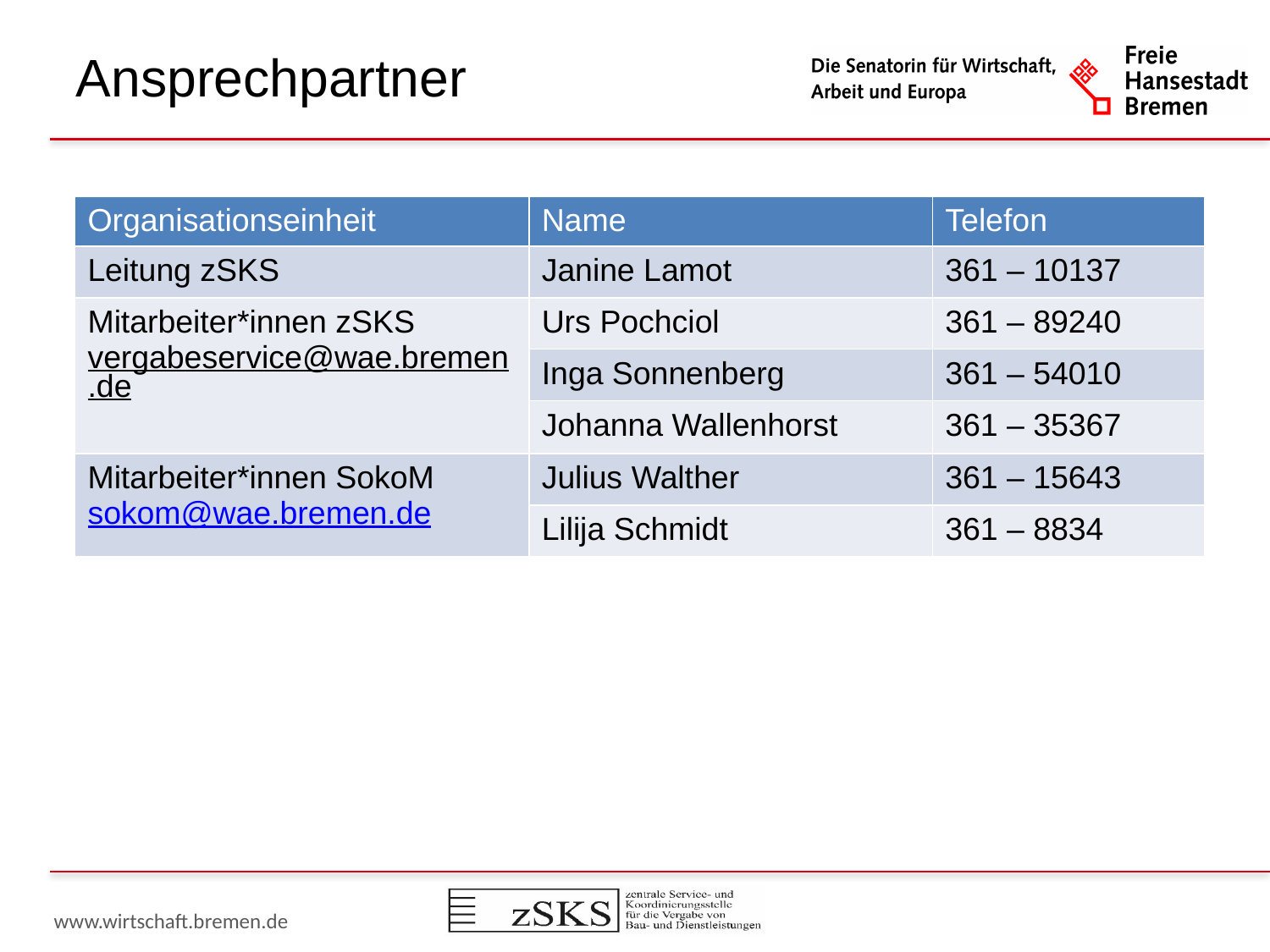

# Ansprechpartner

| Organisationseinheit | Name | Telefon |
| --- | --- | --- |
| Leitung zSKS | Janine Lamot | 361 – 10137 |
| Mitarbeiter\*innen zSKS vergabeservice@wae.bremen.de | Urs Pochciol | 361 – 89240 |
|  | Inga Sonnenberg | 361 – 54010 |
|  | Johanna Wallenhorst | 361 – 35367 |
| Mitarbeiter\*innen SokoM sokom@wae.bremen.de | Julius Walther | 361 – 15643 |
|  | Lilija Schmidt | 361 – 8834 |